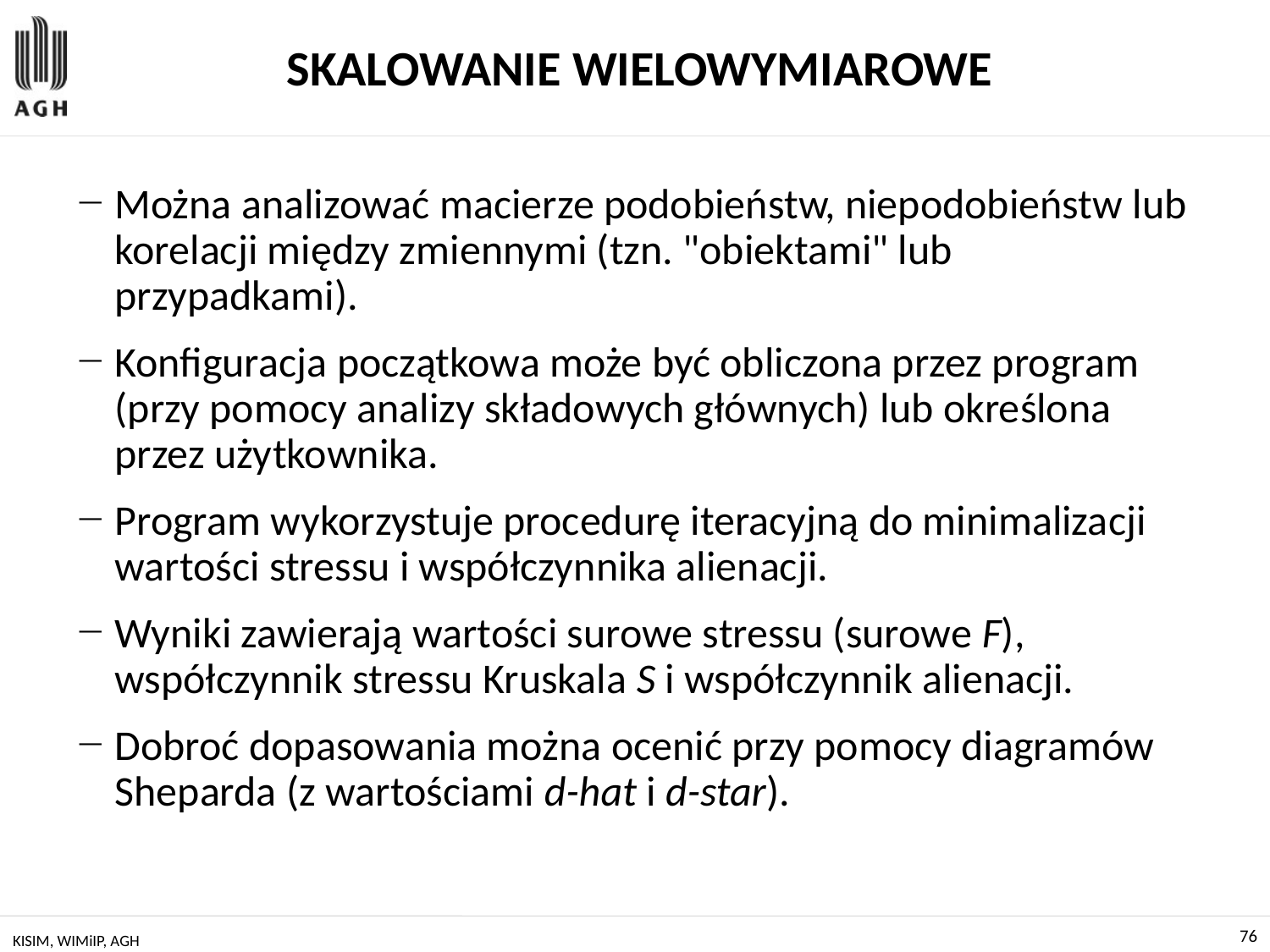

# SKALOWANIE WIELOWYMIAROWE
Można analizować macierze podobieństw, niepodobieństw lub korelacji między zmiennymi (tzn. "obiektami" lub przypadkami).
Konfiguracja początkowa może być obliczona przez program (przy pomocy analizy składowych głównych) lub określona przez użytkownika.
Program wykorzystuje procedurę iteracyjną do minimalizacji wartości stressu i współczynnika alienacji.
Wyniki zawierają wartości surowe stressu (surowe F), współczynnik stressu Kruskala S i współczynnik alienacji.
Dobroć dopasowania można ocenić przy pomocy diagramów Sheparda (z wartościami d-hat i d-star).
KISIM, WIMiIP, AGH